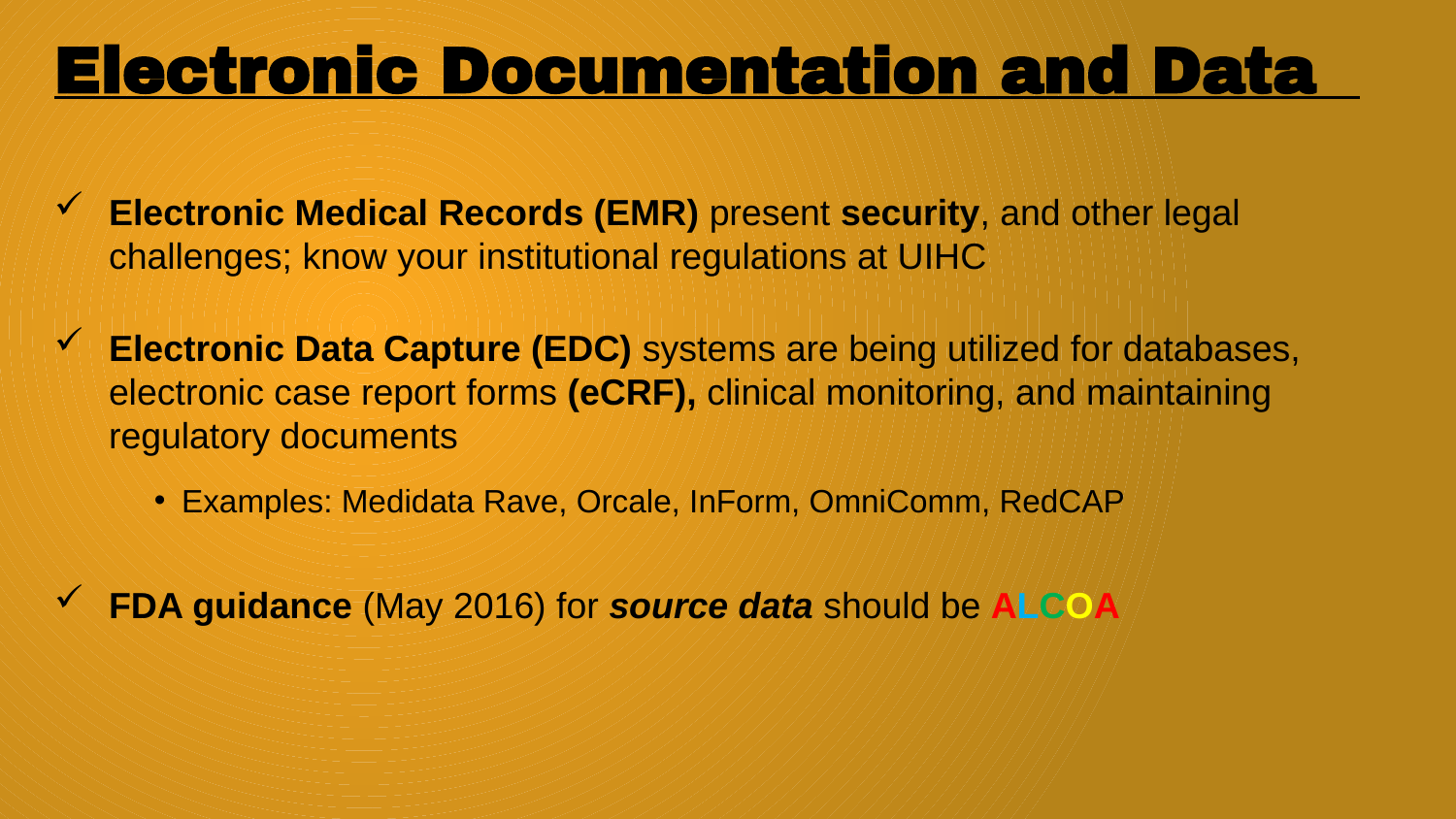

Electronic Documentation and Data
Electronic Medical Records (EMR) present security, and other legal challenges; know your institutional regulations at UIHC
Electronic Data Capture (EDC) systems are being utilized for databases, electronic case report forms (eCRF), clinical monitoring, and maintaining regulatory documents
Examples: Medidata Rave, Orcale, InForm, OmniComm, RedCAP

FDA guidance (May 2016) for source data should be ALCOA